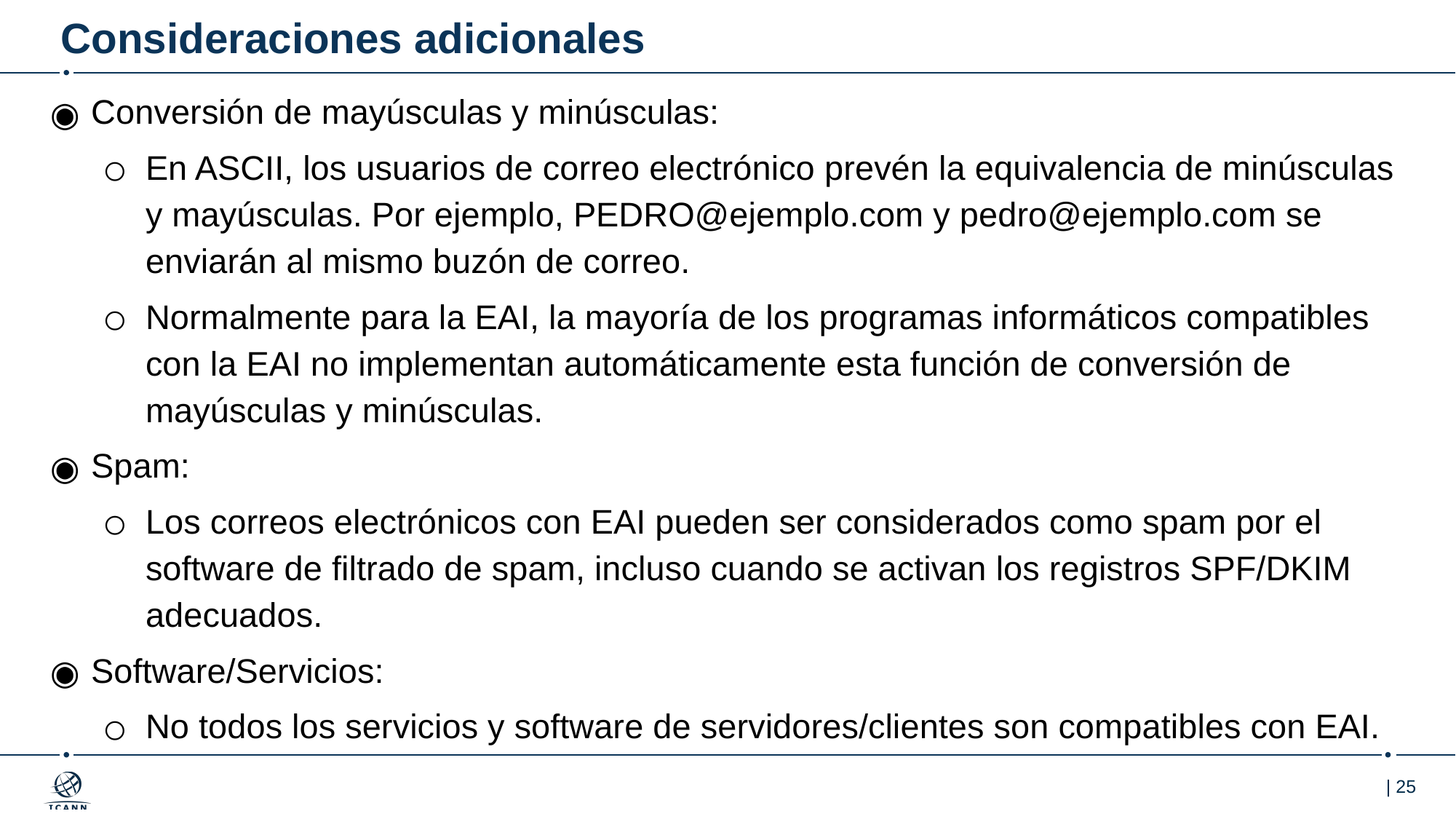

# Consideraciones adicionales
Conversión de mayúsculas y minúsculas:
En ASCII, los usuarios de correo electrónico prevén la equivalencia de minúsculas y mayúsculas. Por ejemplo, PEDRO@ejemplo.com y pedro@ejemplo.com se enviarán al mismo buzón de correo.
Normalmente para la EAI, la mayoría de los programas informáticos compatibles con la EAI no implementan automáticamente esta función de conversión de mayúsculas y minúsculas.
Spam:
Los correos electrónicos con EAI pueden ser considerados como spam por el software de filtrado de spam, incluso cuando se activan los registros SPF/DKIM adecuados.
Software/Servicios:
No todos los servicios y software de servidores/clientes son compatibles con EAI.